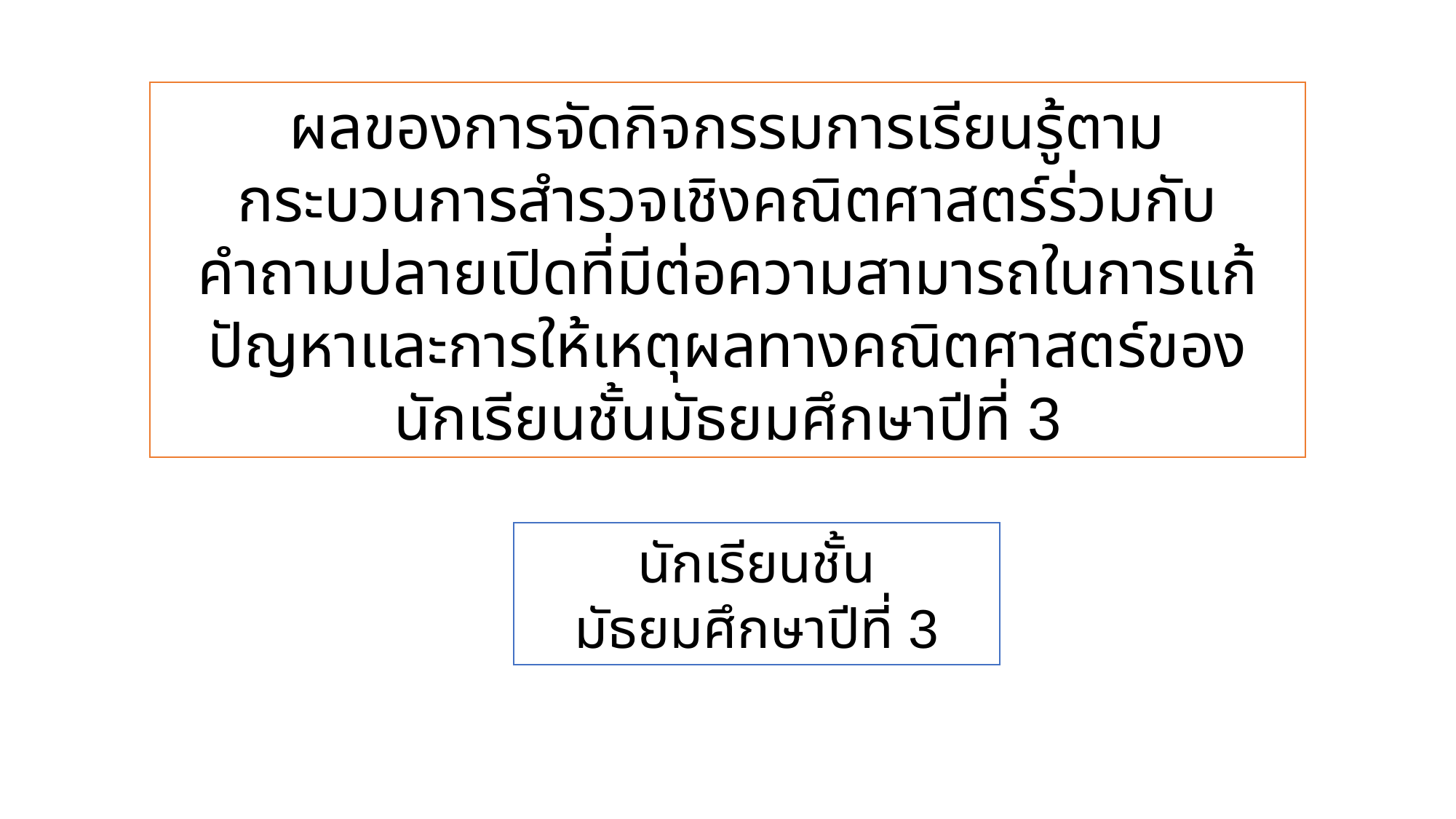

ผลของการจัดกิจกรรมการเรียนรู้ตามกระบวนการสำรวจเชิงคณิตศาสตร์ร่วมกับคำถามปลายเปิดที่มีต่อความสามารถในการแก้ปัญหาและการให้เหตุผลทางคณิตศาสตร์ของนักเรียนชั้นมัธยมศึกษาปีที่ 3
นักเรียนชั้นมัธยมศึกษาปีที่ 3